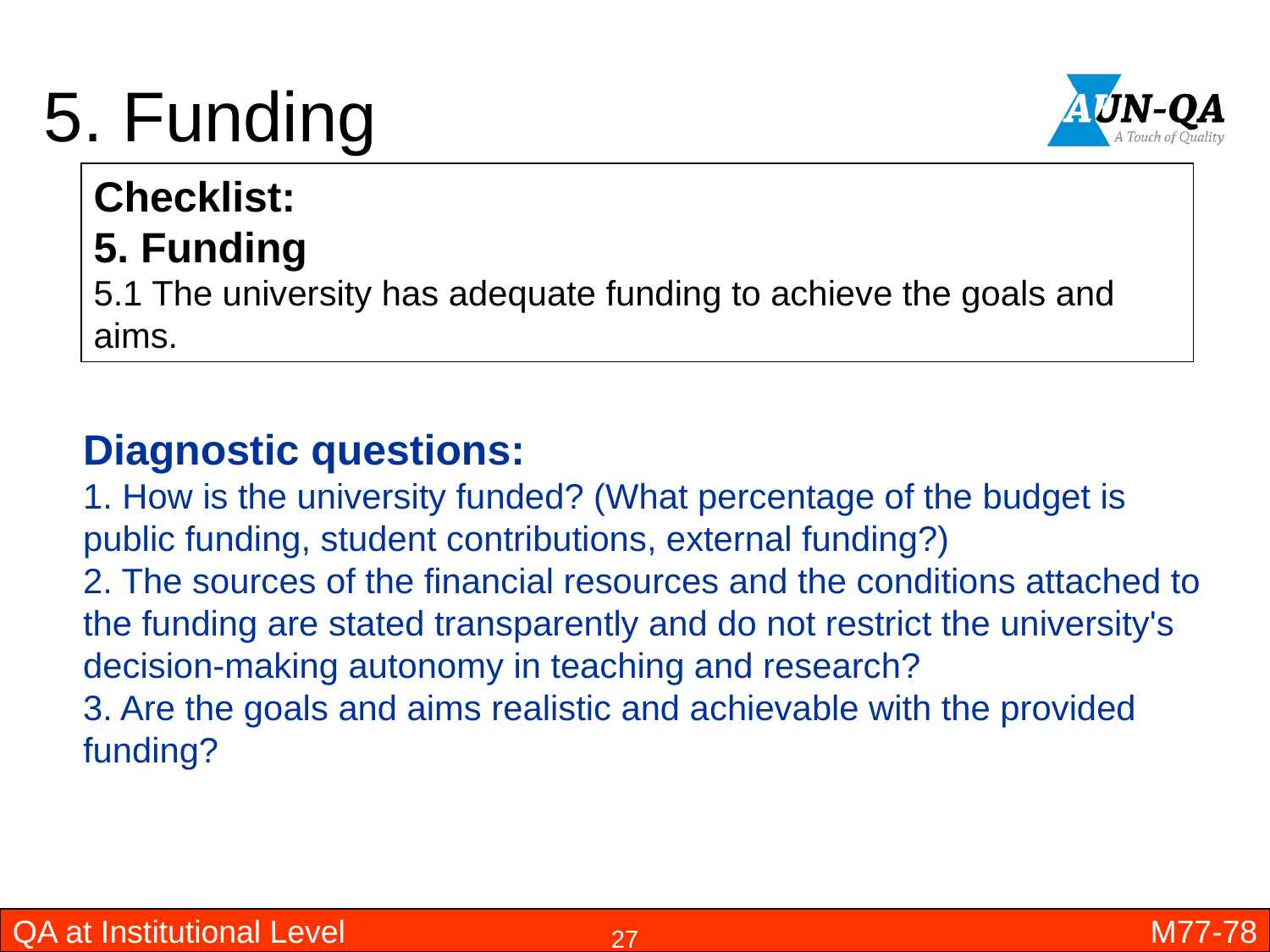

# 5. Funding
Checklist:
5. Funding
5.1 The university has adequate funding to achieve the goals and aims.
Diagnostic questions:
1. How is the university funded? (What percentage of the budget is public funding, student contributions, external funding?)
2. The sources of the financial resources and the conditions attached to the funding are stated transparently and do not restrict the university's decision-making autonomy in teaching and research?
3. Are the goals and aims realistic and achievable with the provided funding?
QA at Institutional Level
M77-78
27